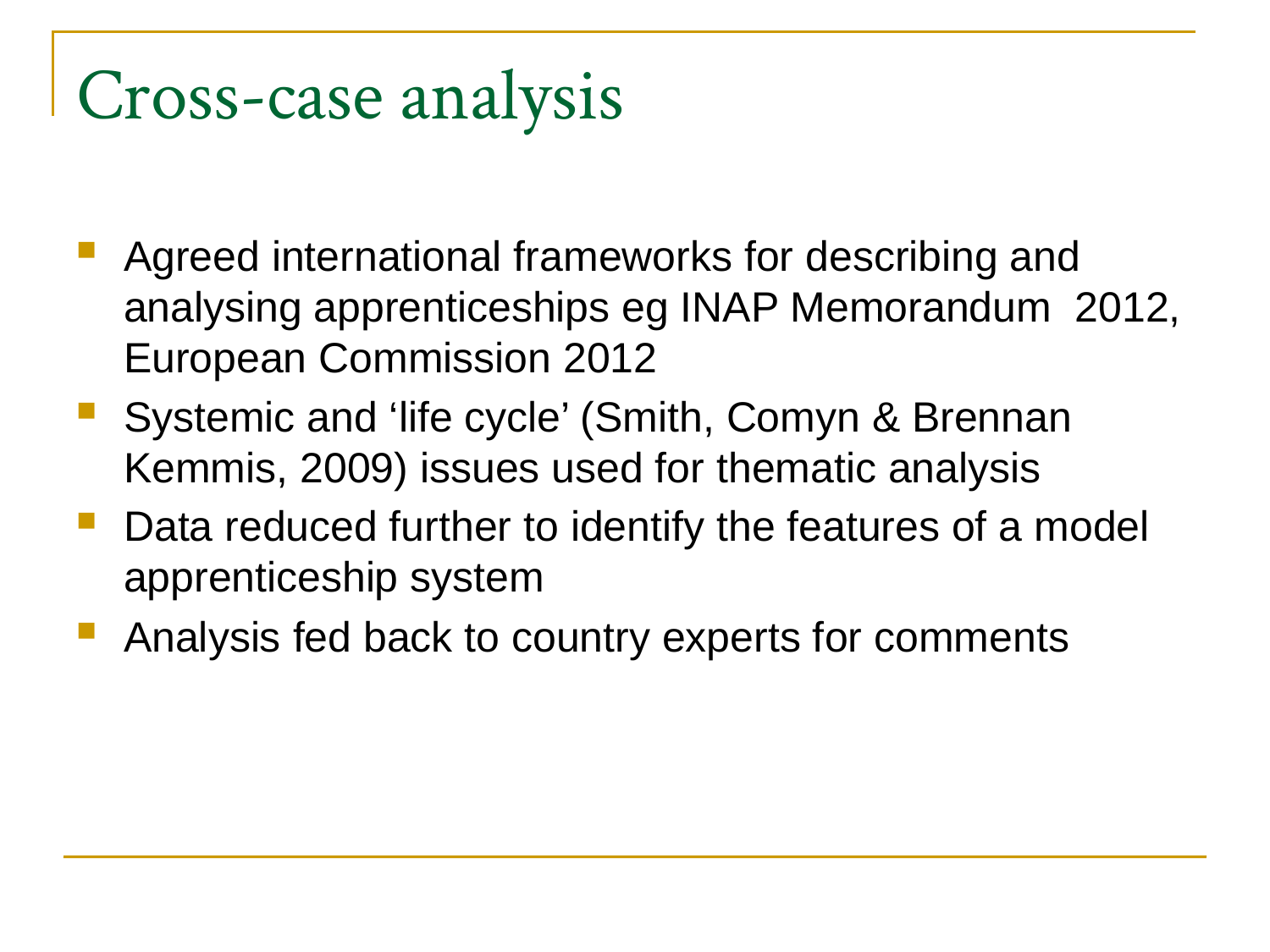

# Cross-case analysis
Agreed international frameworks for describing and analysing apprenticeships eg INAP Memorandum  2012, European Commission 2012
Systemic and ‘life cycle’ (Smith, Comyn & Brennan Kemmis, 2009) issues used for thematic analysis
Data reduced further to identify the features of a model apprenticeship system
Analysis fed back to country experts for comments